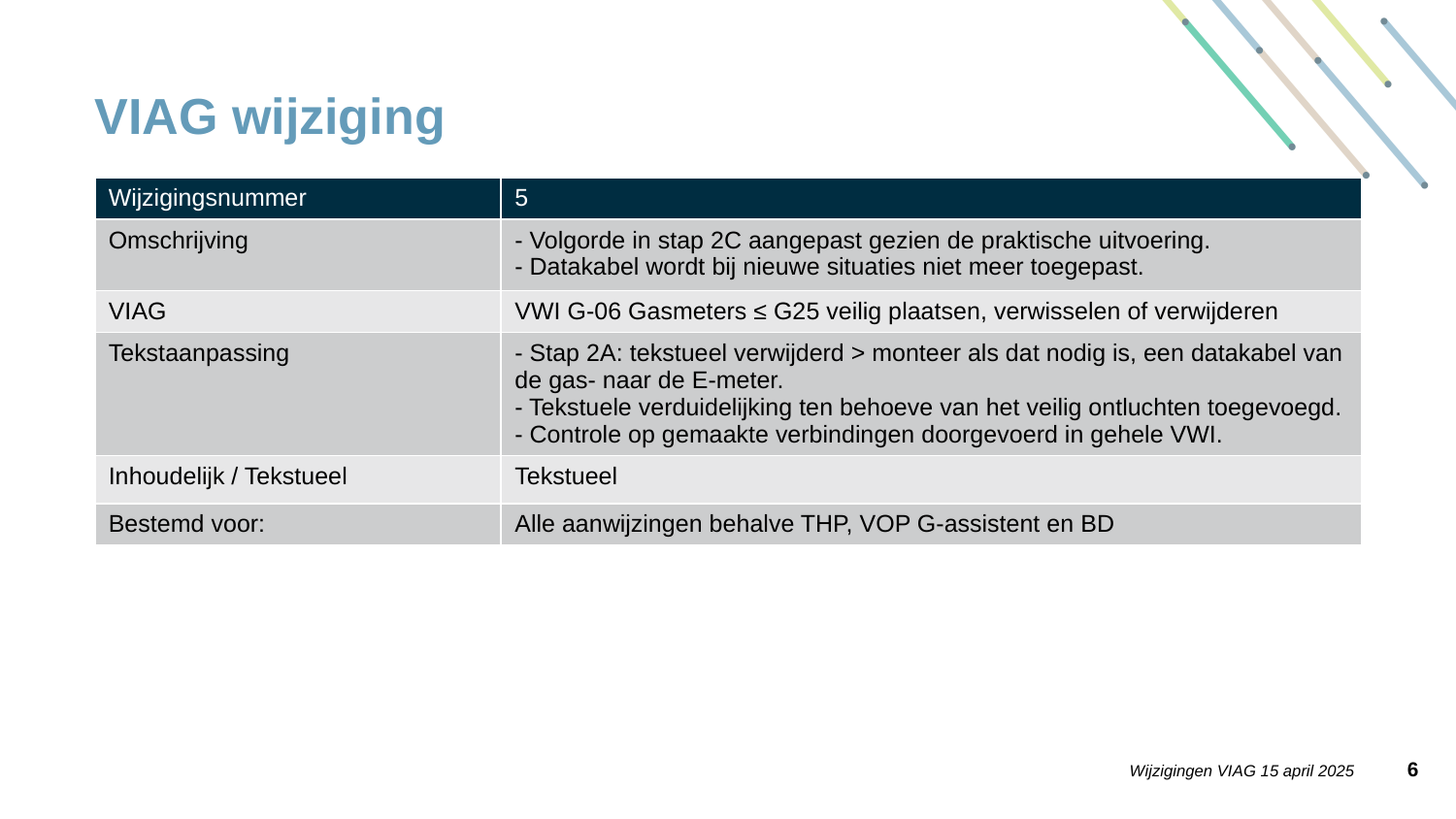

# VIAG wijziging
| Wijzigingsnummer | 5 |
| --- | --- |
| Omschrijving | - Volgorde in stap 2C aangepast gezien de praktische uitvoering. - Datakabel wordt bij nieuwe situaties niet meer toegepast. |
| VIAG | VWI G-06 Gasmeters ≤ G25 veilig plaatsen, verwisselen of verwijderen |
| Tekstaanpassing | - Stap 2A: tekstueel verwijderd > monteer als dat nodig is, een datakabel van de gas- naar de E-meter. - Tekstuele verduidelijking ten behoeve van het veilig ontluchten toegevoegd. - Controle op gemaakte verbindingen doorgevoerd in gehele VWI. |
| Inhoudelijk / Tekstueel | Tekstueel |
| Bestemd voor: | Alle aanwijzingen behalve THP, VOP G-assistent en BD |
6
Wijzigingen VIAG 15 april 2025